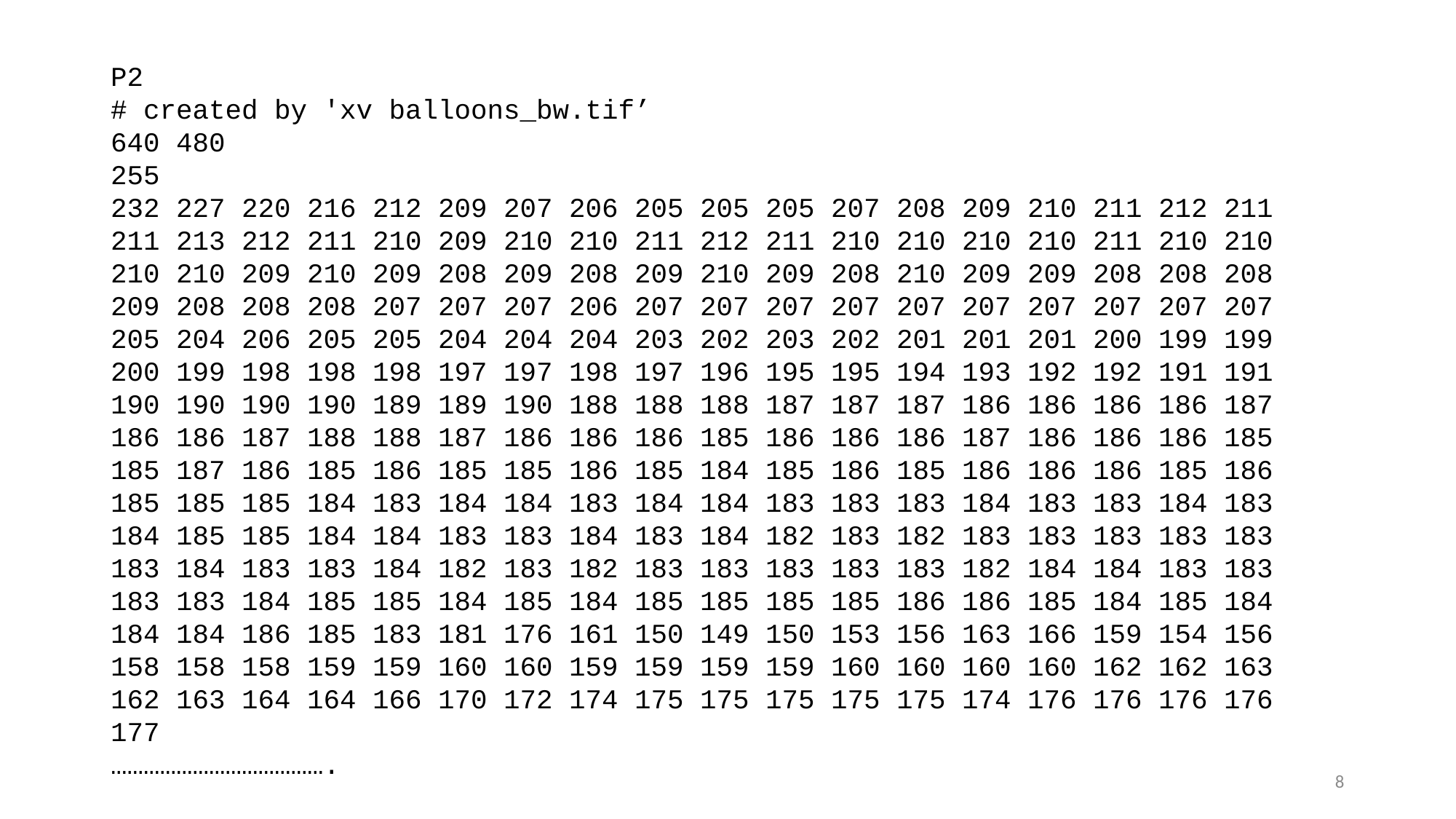

P2
# created by 'xv balloons_bw.tif’
640 480
255
232 227 220 216 212 209 207 206 205 205 205 207 208 209 210 211 212 211 211 213 212 211 210 209 210 210 211 212 211 210 210 210 210 211 210 210 210 210 209 210 209 208 209 208 209 210 209 208 210 209 209 208 208 208 209 208 208 208 207 207 207 206 207 207 207 207 207 207 207 207 207 207 205 204 206 205 205 204 204 204 203 202 203 202 201 201 201 200 199 199 200 199 198 198 198 197 197 198 197 196 195 195 194 193 192 192 191 191 190 190 190 190 189 189 190 188 188 188 187 187 187 186 186 186 186 187 186 186 187 188 188 187 186 186 186 185 186 186 186 187 186 186 186 185 185 187 186 185 186 185 185 186 185 184 185 186 185 186 186 186 185 186 185 185 185 184 183 184 184 183 184 184 183 183 183 184 183 183 184 183 184 185 185 184 184 183 183 184 183 184 182 183 182 183 183 183 183 183 183 184 183 183 184 182 183 182 183 183 183 183 183 182 184 184 183 183 183 183 184 185 185 184 185 184 185 185 185 185 186 186 185 184 185 184 184 184 186 185 183 181 176 161 150 149 150 153 156 163 166 159 154 156 158 158 158 159 159 160 160 159 159 159 159 160 160 160 160 162 162 163 162 163 164 164 166 170 172 174 175 175 175 175 175 174 176 176 176 176 177
………………………………….
8